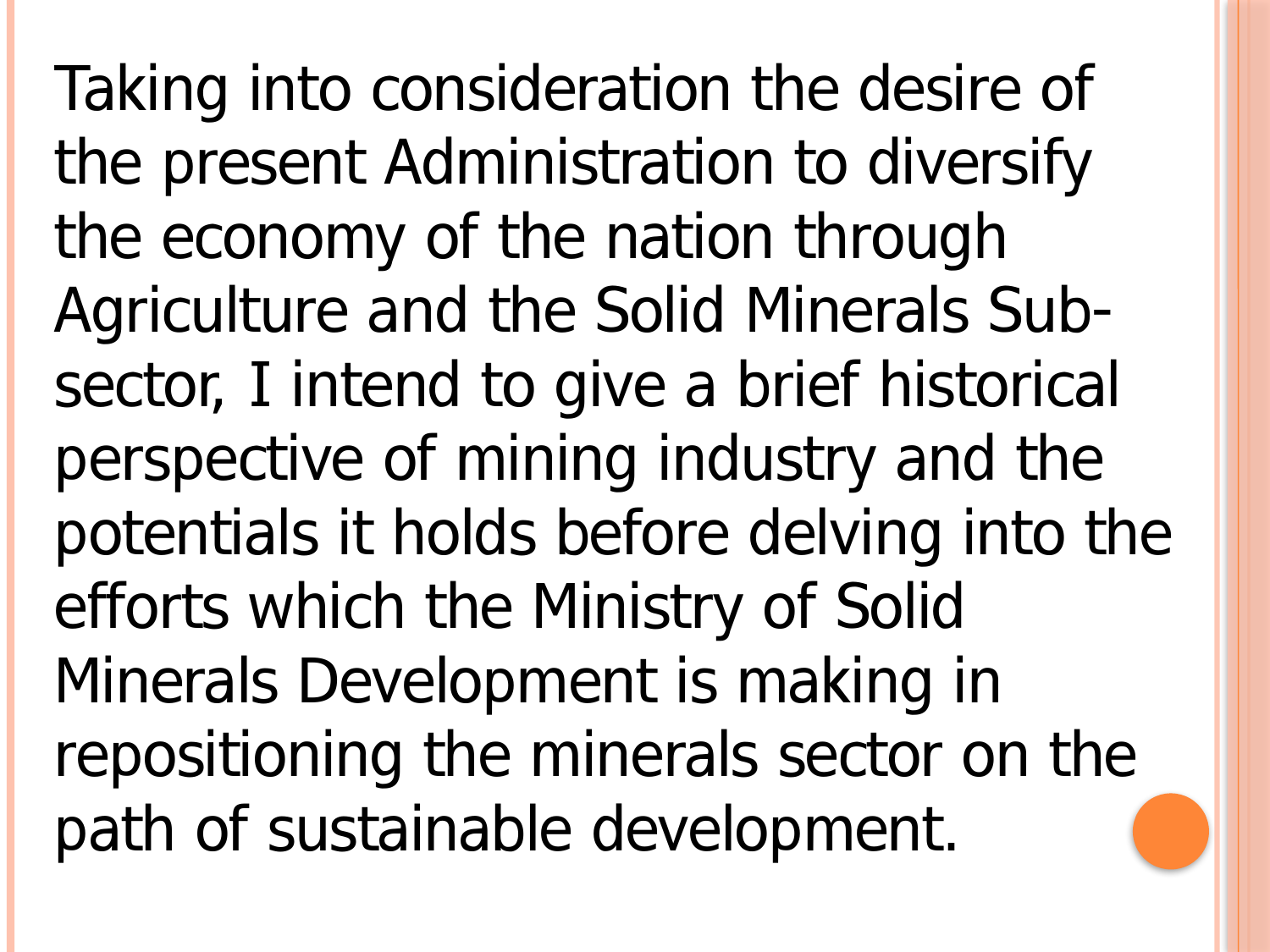

Taking into consideration the desire of the present Administration to diversify the economy of the nation through Agriculture and the Solid Minerals Sub- sector, I intend to give a brief historical perspective of mining industry and the potentials it holds before delving into the efforts which the Ministry of Solid Minerals Development is making in repositioning the minerals sector on the path of sustainable development.